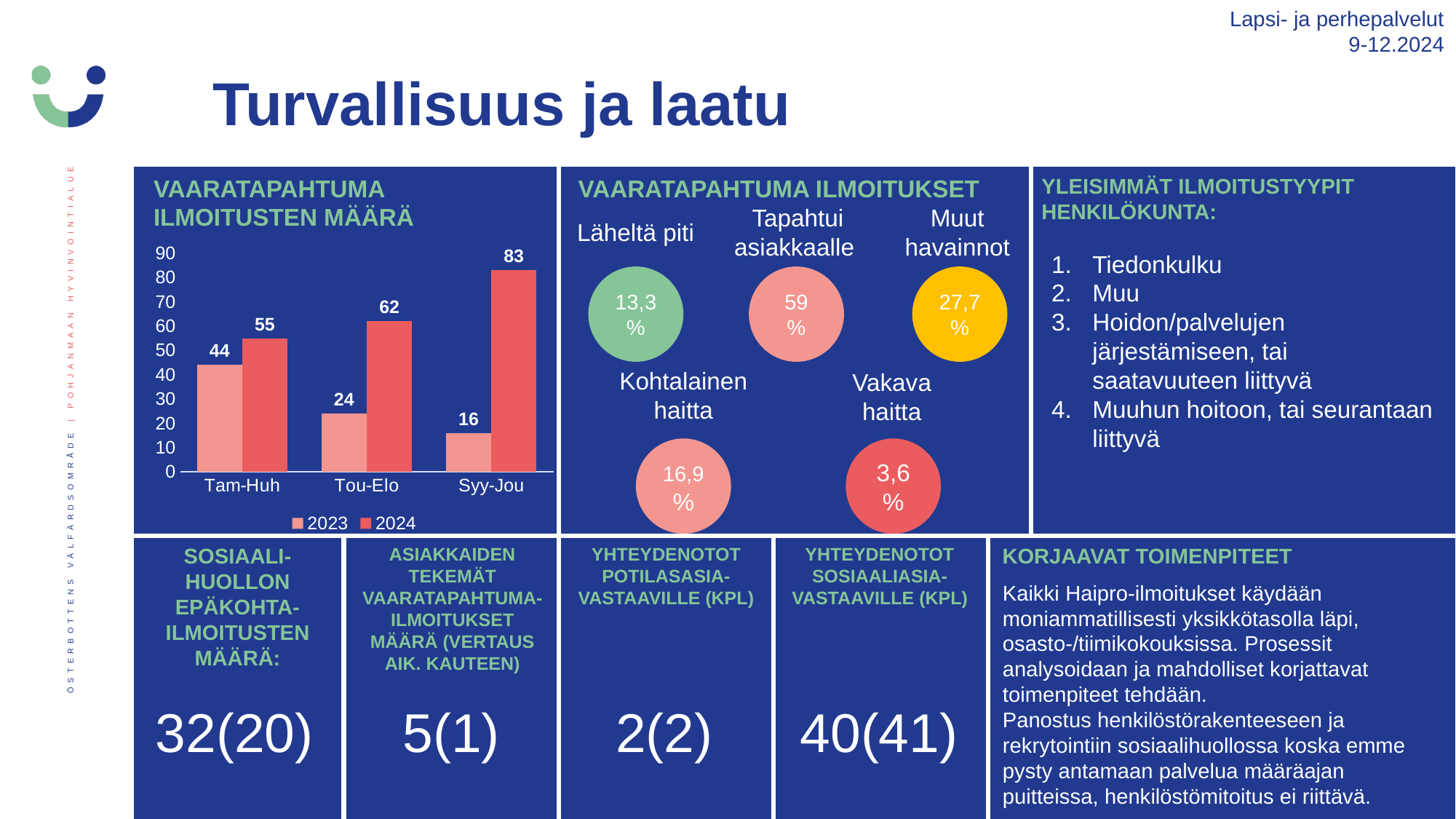

Lapsi- ja perhepalvelut
9-12.2024
Turvallisuus ja laatu
YLEISIMMÄT ILMOITUSTYYPIT HENKILÖKUNTA:
Tapahtui asiakkaalle
Muut havainnot
Läheltä piti

### Chart

| Category | 2023 | 2024 |
|---|---|---|
| Tam-Huh | 44.0 | 55.0 |
| Tou-Elo | 24.0 | 62.0 |
| Syy-Jou | 16.0 | 83.0 |
Tiedonkulku
Muu
Hoidon/palvelujen järjestämiseen, tai saatavuuteen liittyvä
Muuhun hoitoon, tai seurantaan liittyvä

13,3 %
59
%
27,7%
Kohtalainen haitta
Vakava haitta
16,9 %
3,6 %
SOSIAALI-HUOLLON EPÄKOHTA-ILMOITUSTEN MÄÄRÄ:
ASIAKKAIDEN TEKEMÄT VAARATAPAHTUMA-ILMOITUKSET MÄÄRÄ (VERTAUS AIK. KAUTEEN)
YHTEYDENOTOT POTILASASIA-VASTAAVILLE (KPL)
YHTEYDENOTOT SOSIAALIASIA-VASTAAVILLE (KPL)
KORJAAVAT TOIMENPITEET
Kaikki Haipro-ilmoitukset käydään moniammatillisesti yksikkötasolla läpi, osasto-/tiimikokouksissa. Prosessit analysoidaan ja mahdolliset korjattavat toimenpiteet tehdään.
Panostus henkilöstörakenteeseen ja rekrytointiin sosiaalihuollossa koska emme pysty antamaan palvelua määräajan puitteissa, henkilöstömitoitus ei riittävä.
32(20)
5(1)
2(2)
40(41)